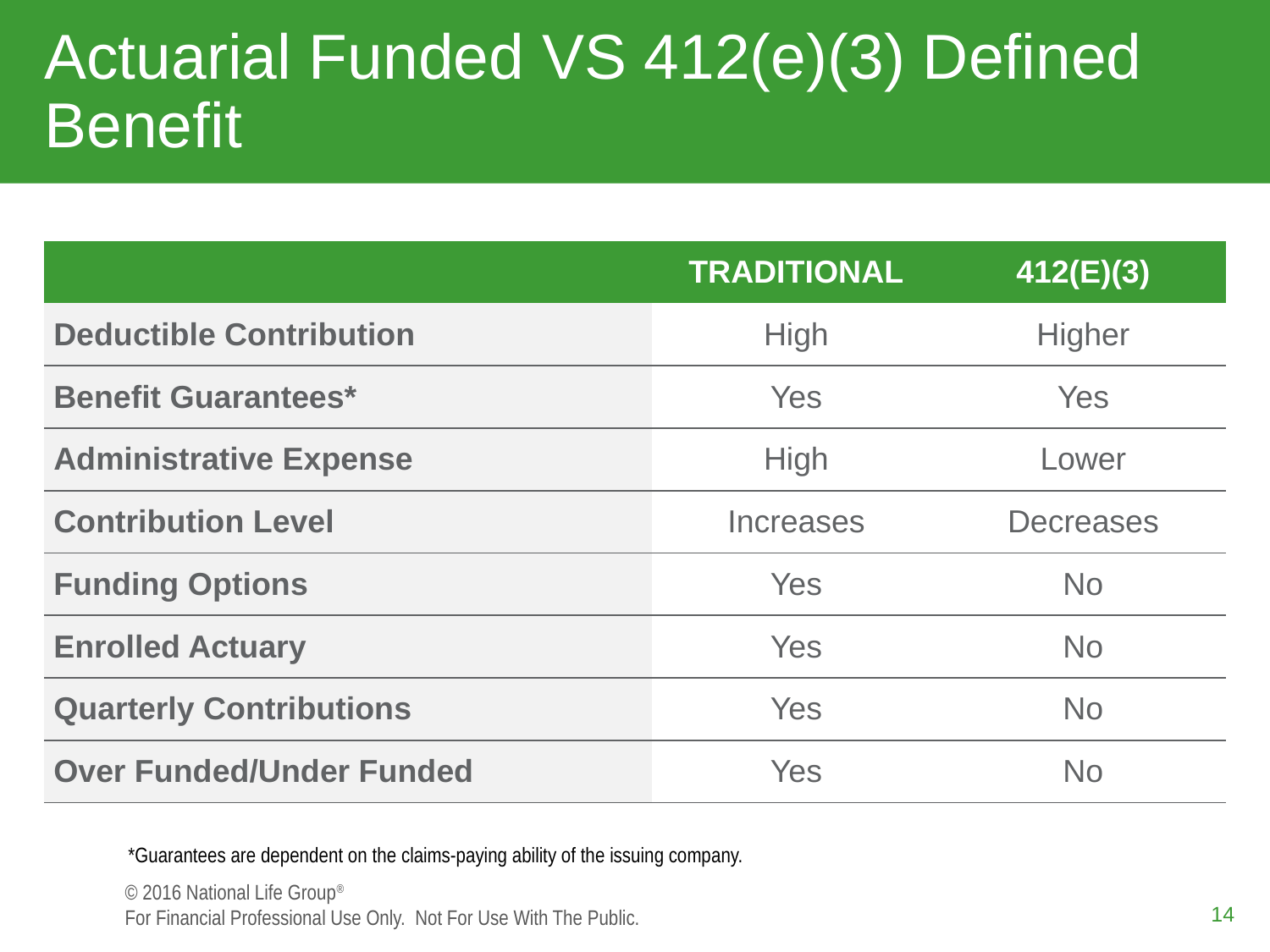

# Actuarial Funded VS 412(e)(3) Defined Benefit
|  | TRADITIONAL | 412(E)(3) |
| --- | --- | --- |
| Deductible Contribution | High | Higher |
| Benefit Guarantees\* | Yes | Yes |
| Administrative Expense | High | Lower |
| Contribution Level | Increases | Decreases |
| Funding Options | Yes | No |
| Enrolled Actuary | Yes | No |
| Quarterly Contributions | Yes | No |
| Over Funded/Under Funded | Yes | No |
*Guarantees are dependent on the claims-paying ability of the issuing company.
14